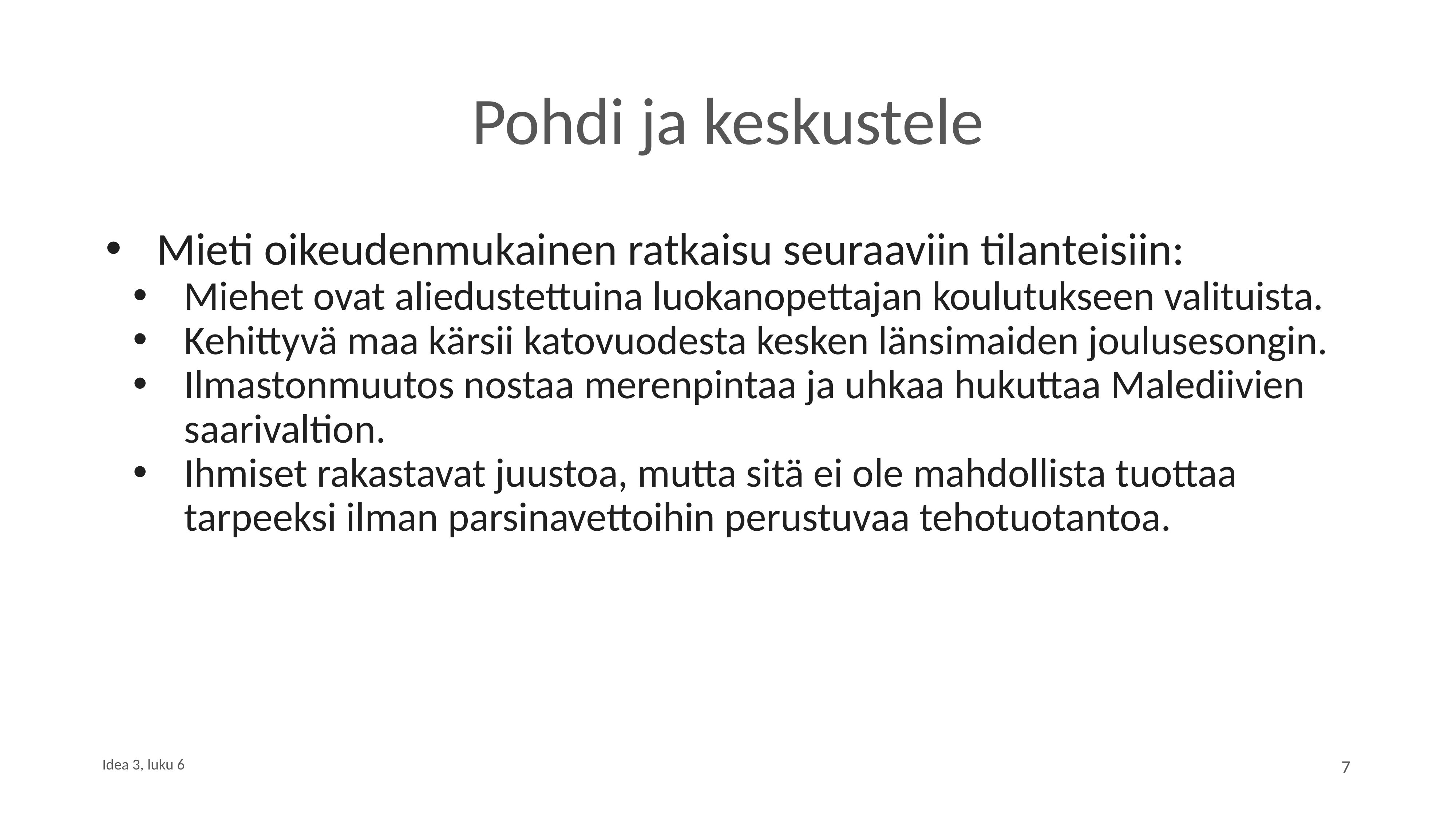

# Pohdi ja keskustele
Mieti oikeudenmukainen ratkaisu seuraaviin tilanteisiin:
Miehet ovat aliedustettuina luokanopettajan koulutukseen valituista.
Kehittyvä maa kärsii katovuodesta kesken länsimaiden joulusesongin.
Ilmastonmuutos nostaa merenpintaa ja uhkaa hukuttaa Malediivien saarivaltion.
Ihmiset rakastavat juustoa, mutta sitä ei ole mahdollista tuottaa tarpeeksi ilman parsinavettoihin perustuvaa tehotuotantoa.
Idea 3, luku 6
7